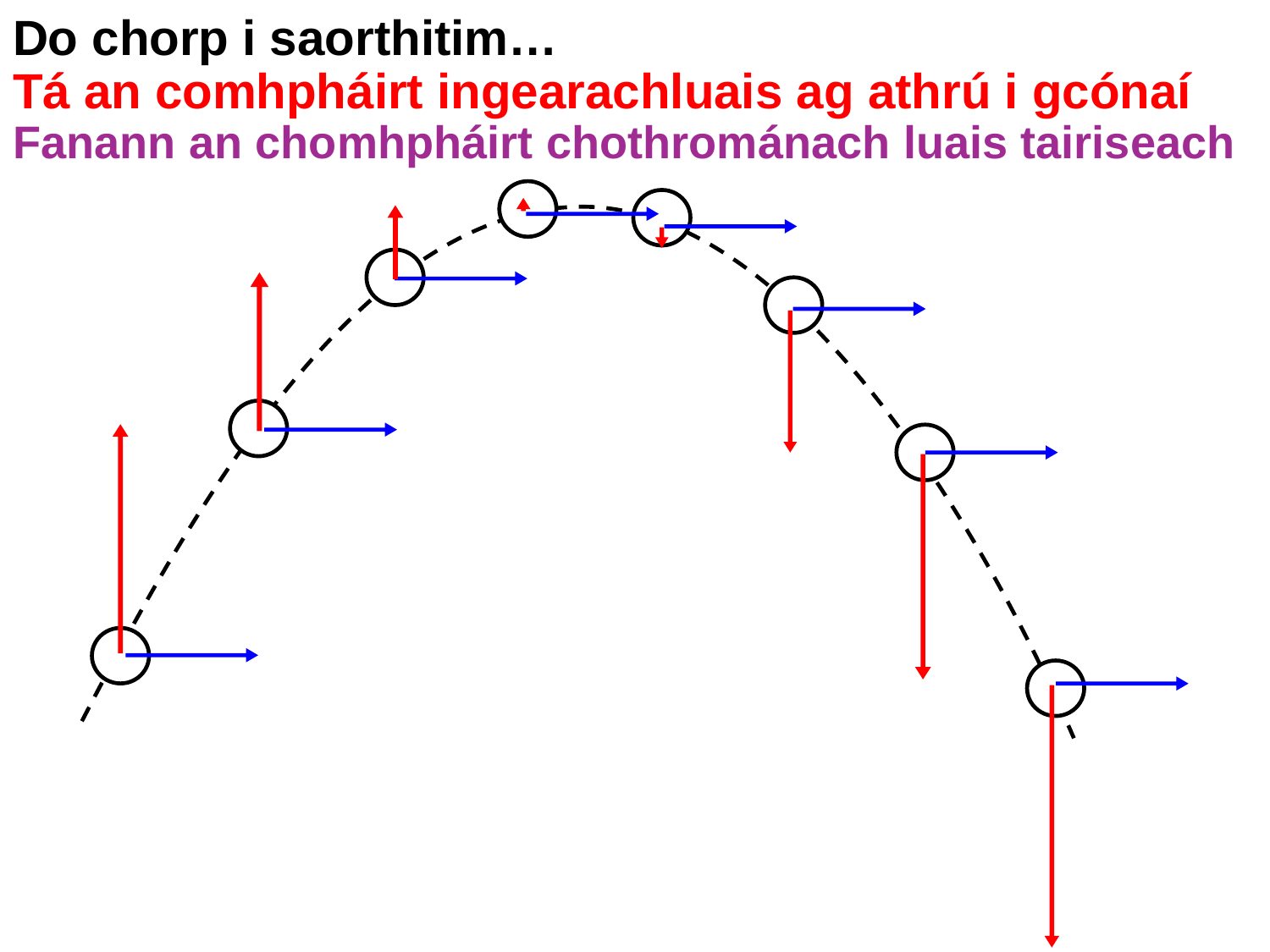

# Do chorp i saorthitim… Tá an comhpháirt ingearachluais ag athrú i gcónaí Fanann an chomhpháirt chothrománach luais tairiseach